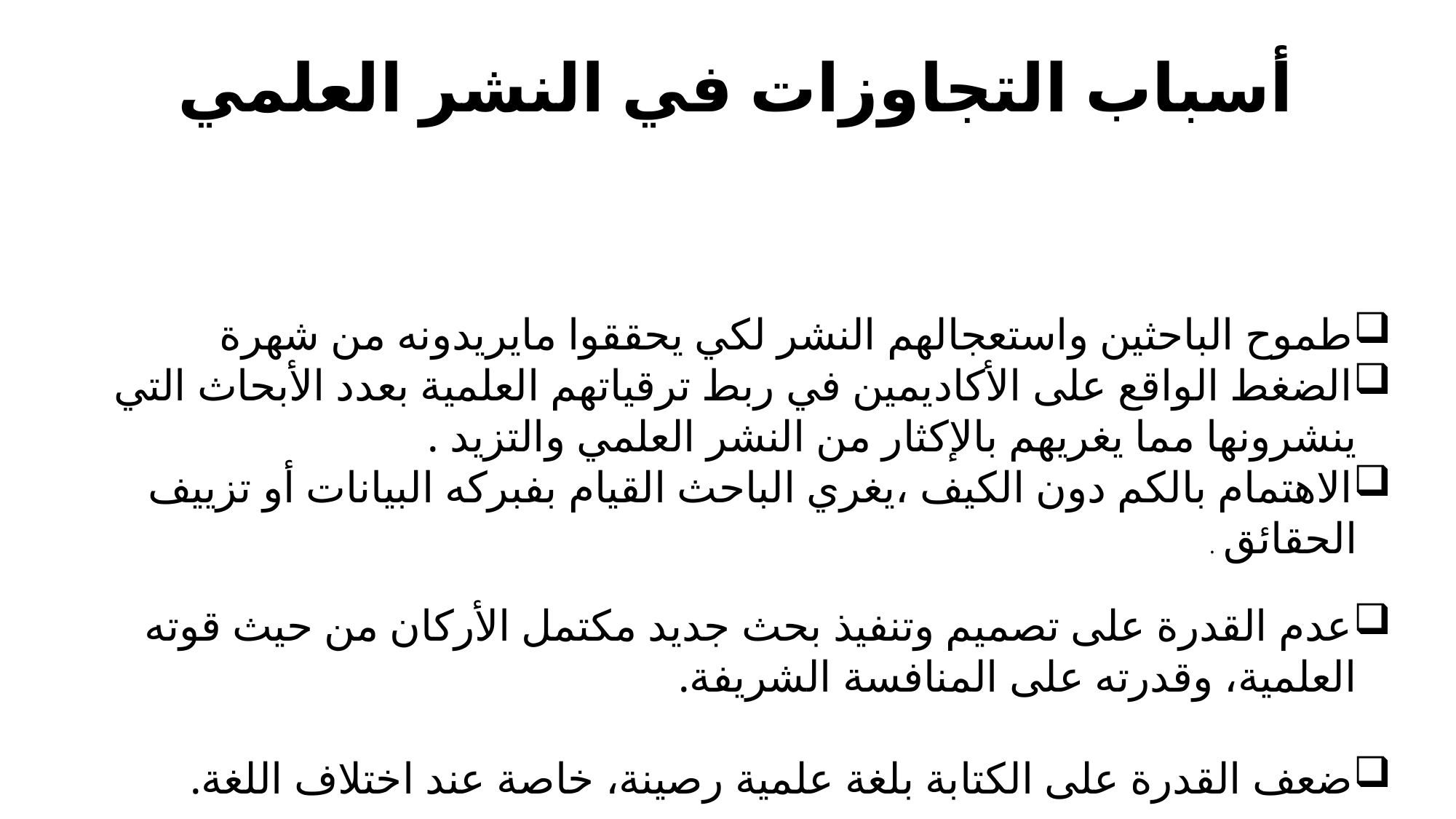

# أسباب التجاوزات في النشر العلمي

طموح الباحثين واستعجالهم النشر لكي يحققوا مايريدونه من شهرة
الضغط الواقع على الأكاديمين في ربط ترقياتهم العلمية بعدد الأبحاث التي ينشرونها مما يغريهم بالإكثار من النشر العلمي والتزيد .
الاهتمام بالكم دون الكيف ،يغري الباحث القيام بفبركه البيانات أو تزييف الحقائق  .

عدم القدرة على تصميم وتنفيذ بحث جديد مكتمل الأركان من حيث قوته العلمية، وقدرته على المنافسة الشريفة.

ضعف القدرة على الكتابة بلغة علمية رصينة، خاصة عند اختلاف اللغة.